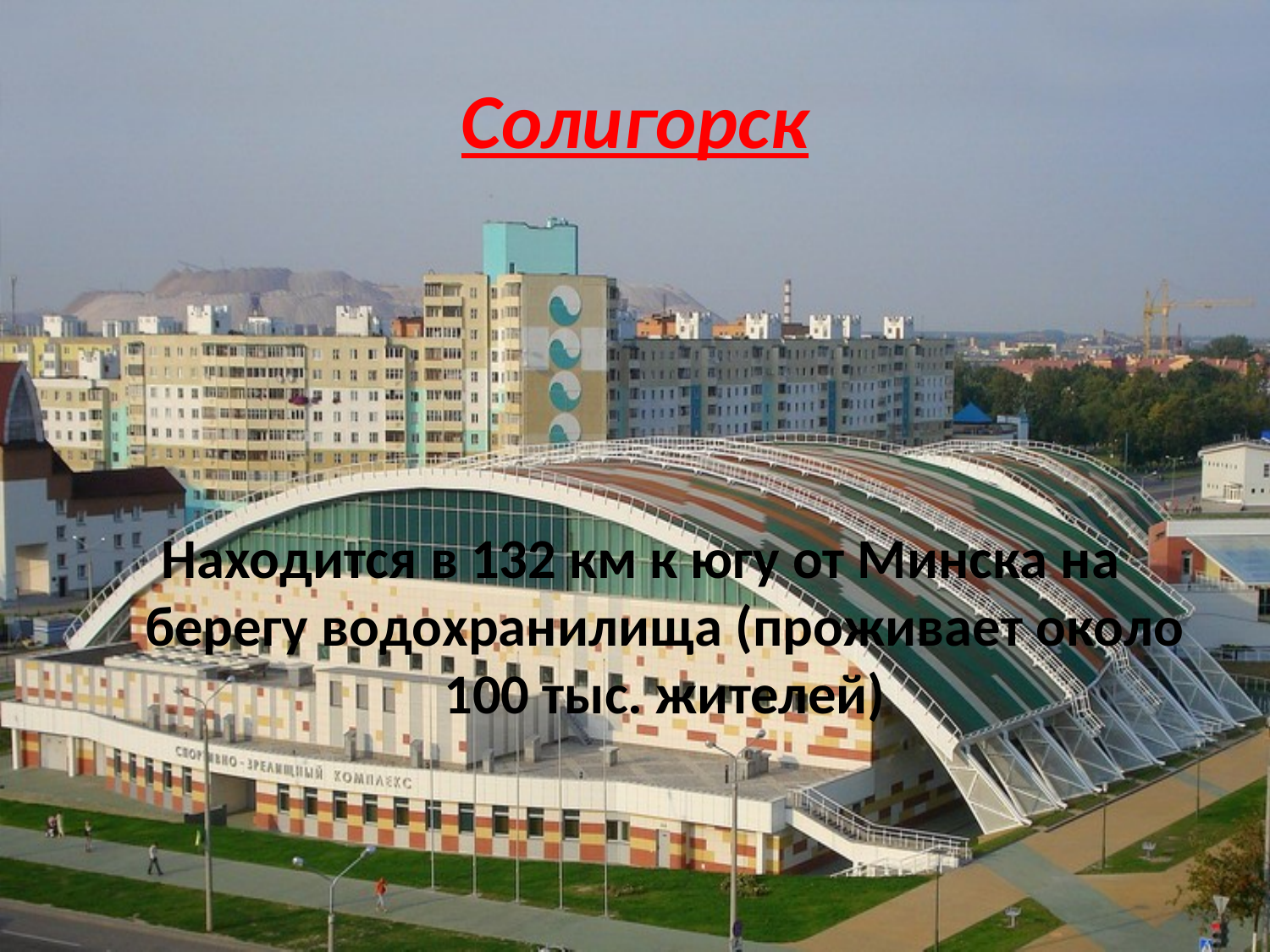

# Солигорск
Находится в 132 км к югу от Минска на берегу водохранилища (проживает около 100 тыс. жителей)